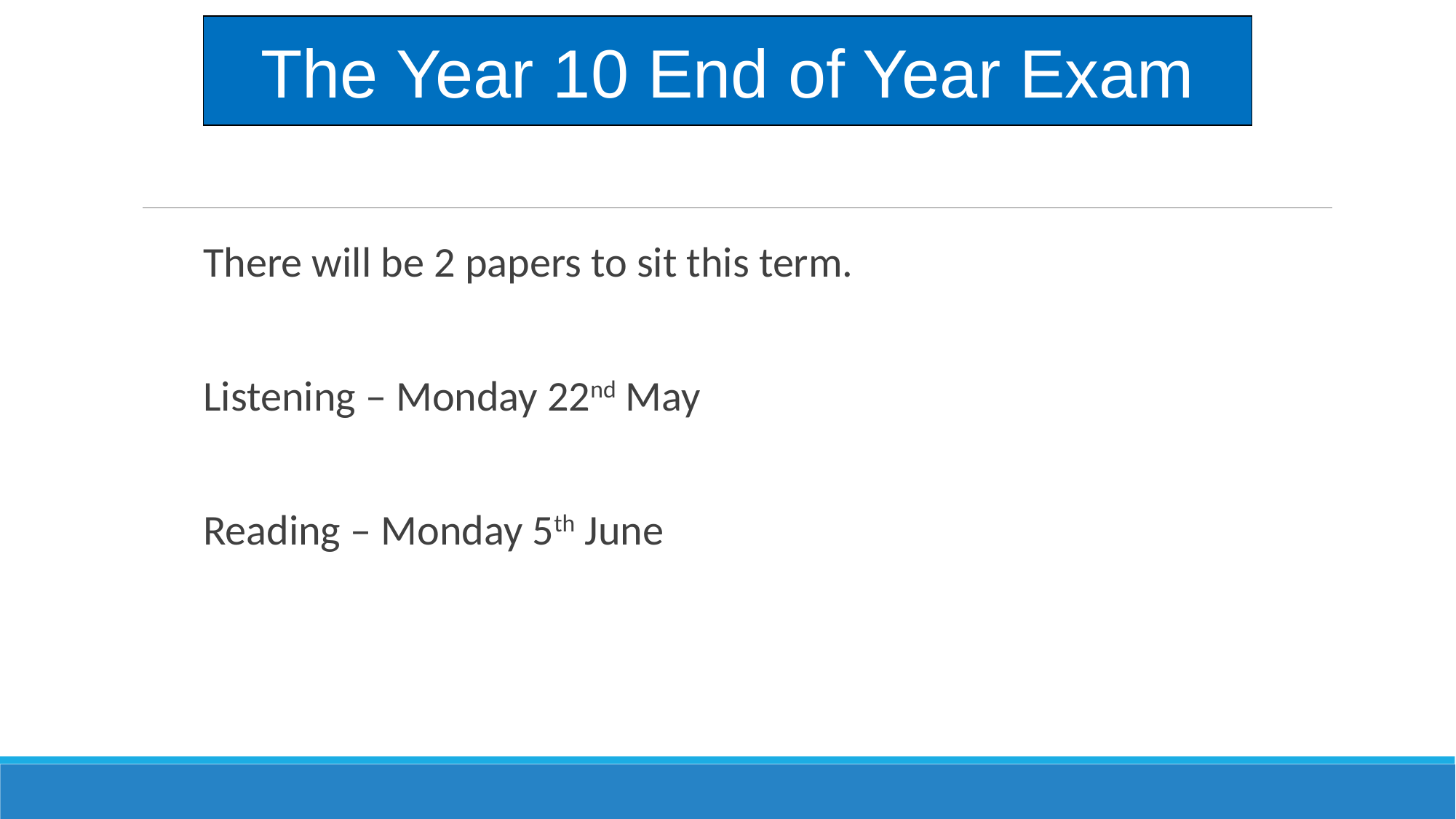

The Year 10 End of Year Exam
There will be 2 papers to sit this term.

Listening – Monday 22nd May

Reading – Monday 5th June